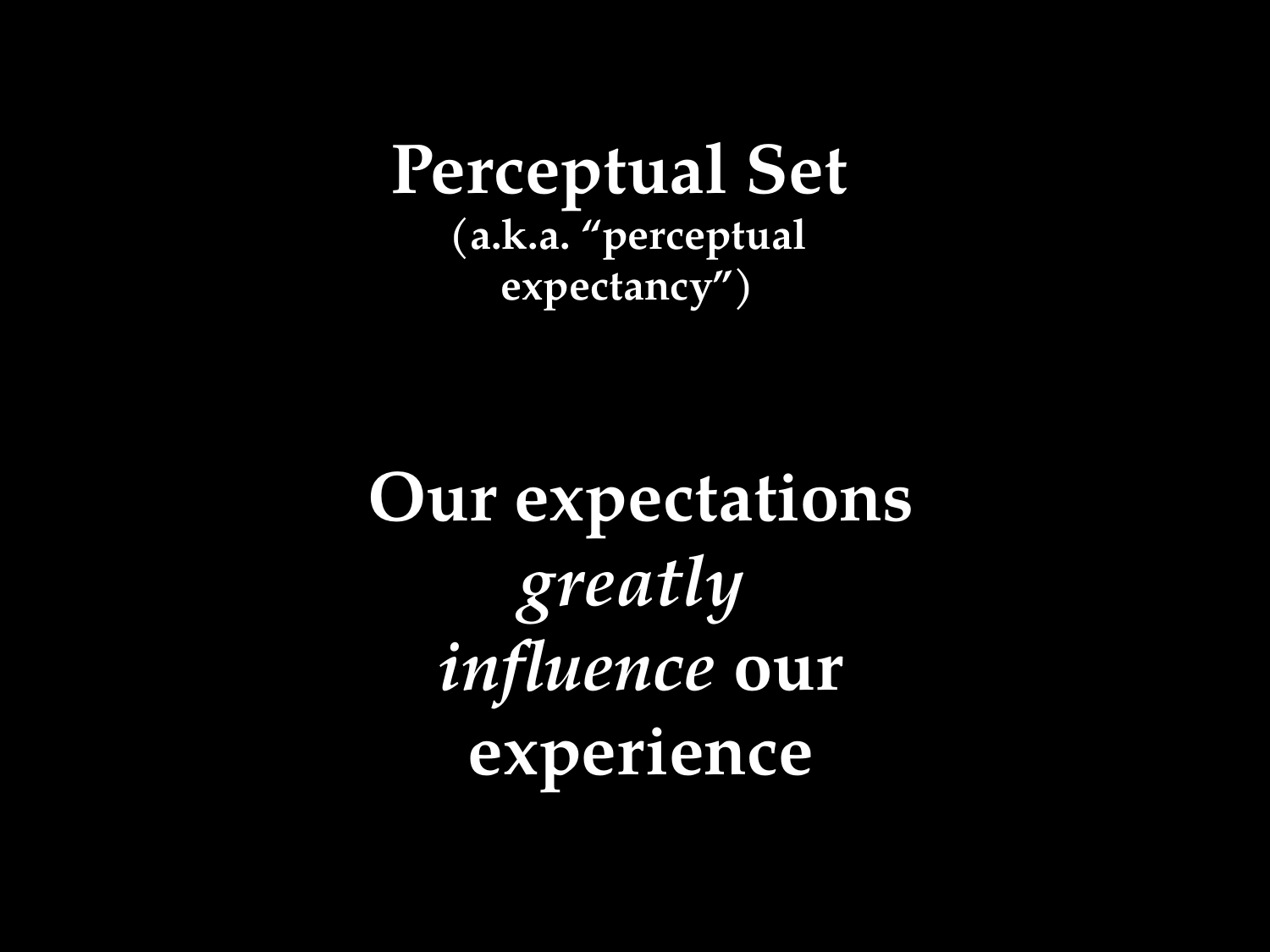

Perceptual Set
(a.k.a. “perceptual expectancy”)
Our expectations greatly
influence our experience